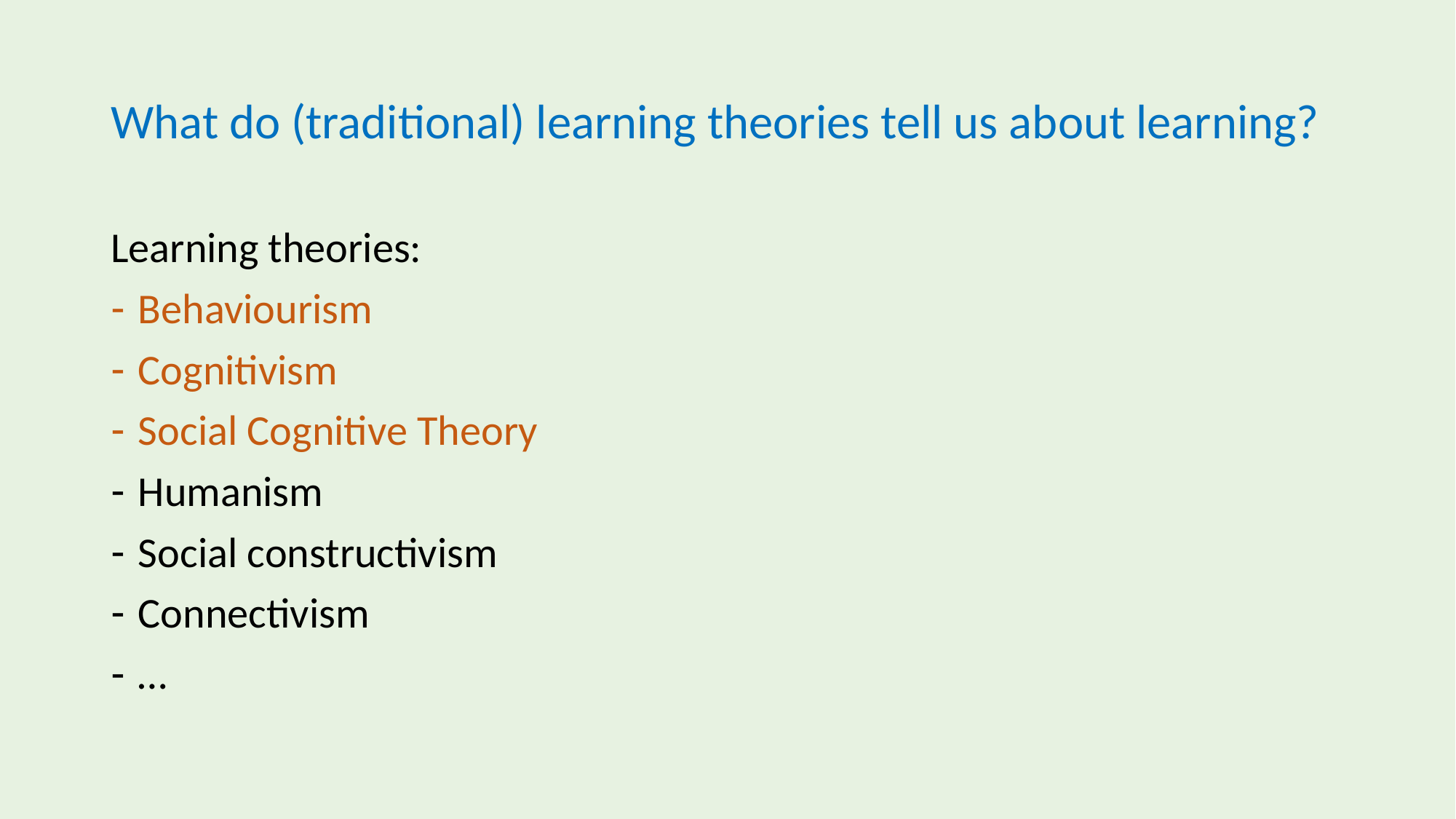

# What do (traditional) learning theories tell us about learning?
Learning theories:
Behaviourism
Cognitivism
Social Cognitive Theory
Humanism
Social constructivism
Connectivism
…